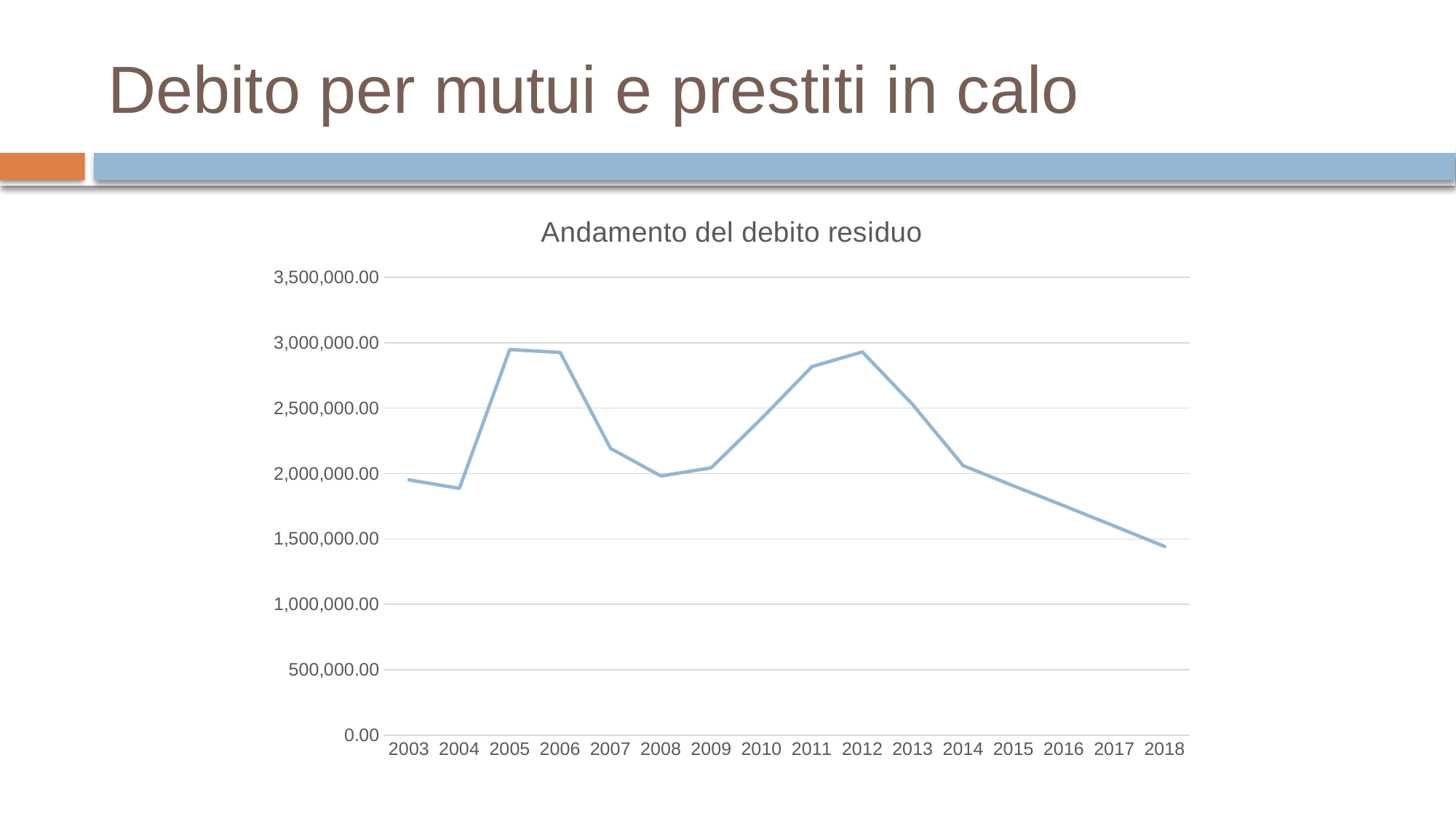

# Debito per mutui e prestiti in calo

### Chart: Andamento del debito residuo

| Category | Debito residuo |
|---|---|
| 2003 | 1952094.0 |
| 2004 | 1886712.0 |
| 2005 | 2947929.0 |
| 2006 | 2925587.0 |
| 2007 | 2192526.0 |
| 2008 | 1981578.0 |
| 2009 | 2044338.0 |
| 2010 | 2421563.0 |
| 2011 | 2817739.0 |
| 2012 | 2929700.0 |
| 2013 | 2526981.0 |
| 2014 | 2061000.0 |
| 2015 | 1906000.0 |
| 2016 | 1754000.0 |
| 2017 | 1599000.0 |
| 2018 | 1443000.0 |